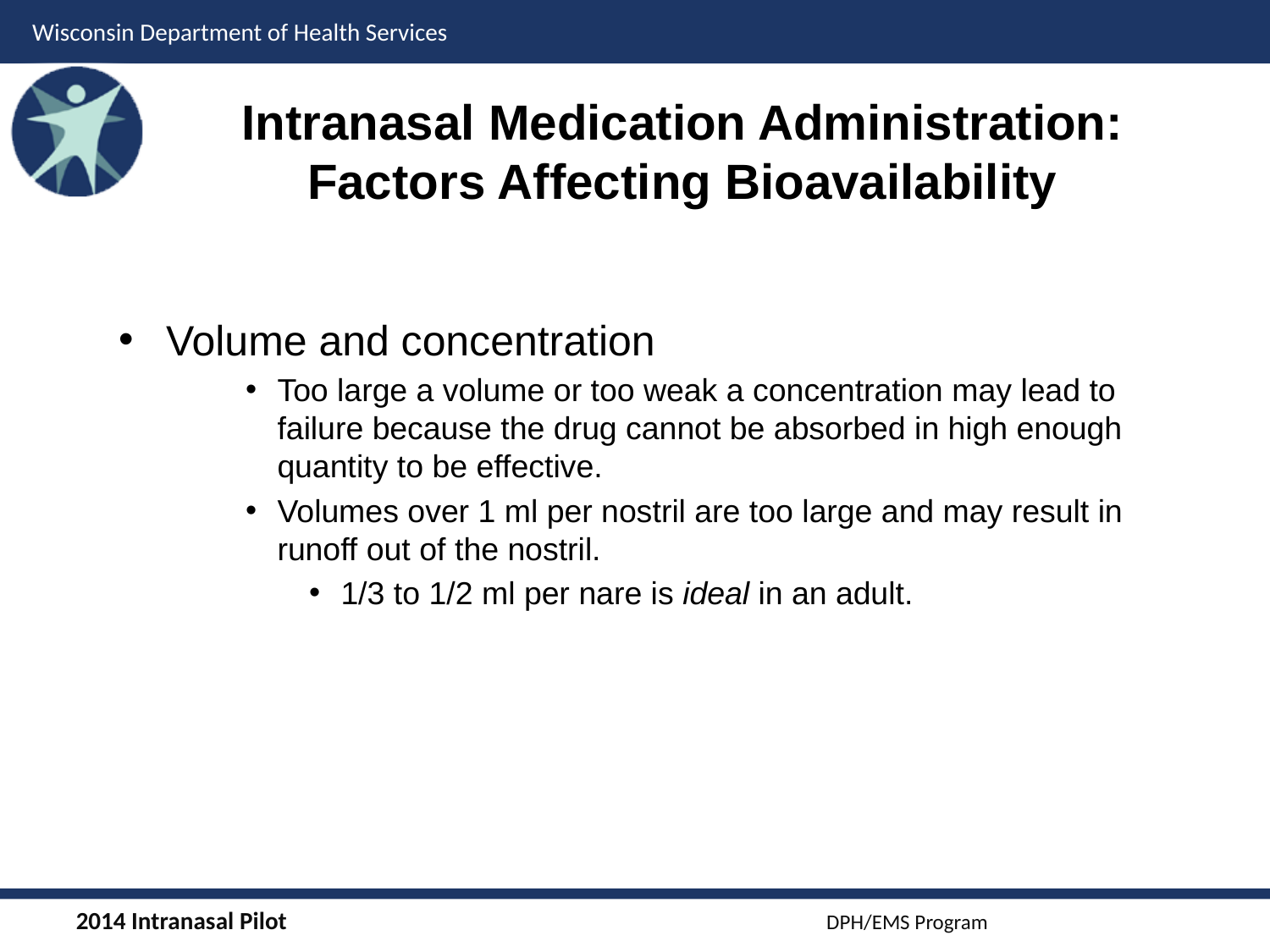

# Intranasal Medication Administration: Factors Affecting Bioavailability
Volume and concentration
Too large a volume or too weak a concentration may lead to failure because the drug cannot be absorbed in high enough quantity to be effective.
Volumes over 1 ml per nostril are too large and may result in runoff out of the nostril.
1/3 to 1/2 ml per nare is ideal in an adult.